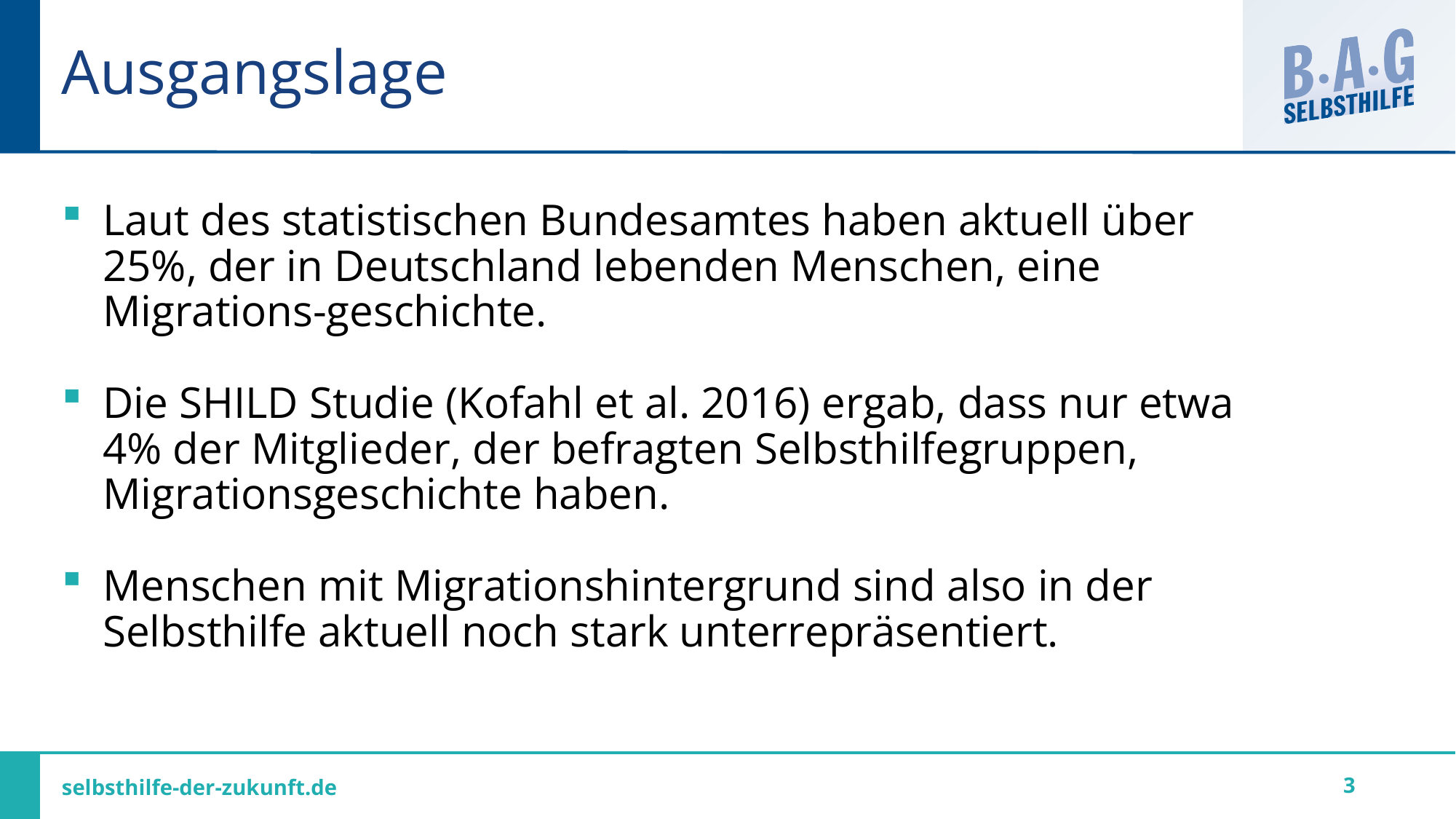

# Ausgangslage
Laut des statistischen Bundesamtes haben aktuell über 25%, der in Deutschland lebenden Menschen, eine Migrations-geschichte.
Die SHILD Studie (Kofahl et al. 2016) ergab, dass nur etwa 4% der Mitglieder, der befragten Selbsthilfegruppen, Migrationsgeschichte haben.
Menschen mit Migrationshintergrund sind also in der Selbsthilfe aktuell noch stark unterrepräsentiert.
3
selbsthilfe-der-zukunft.de